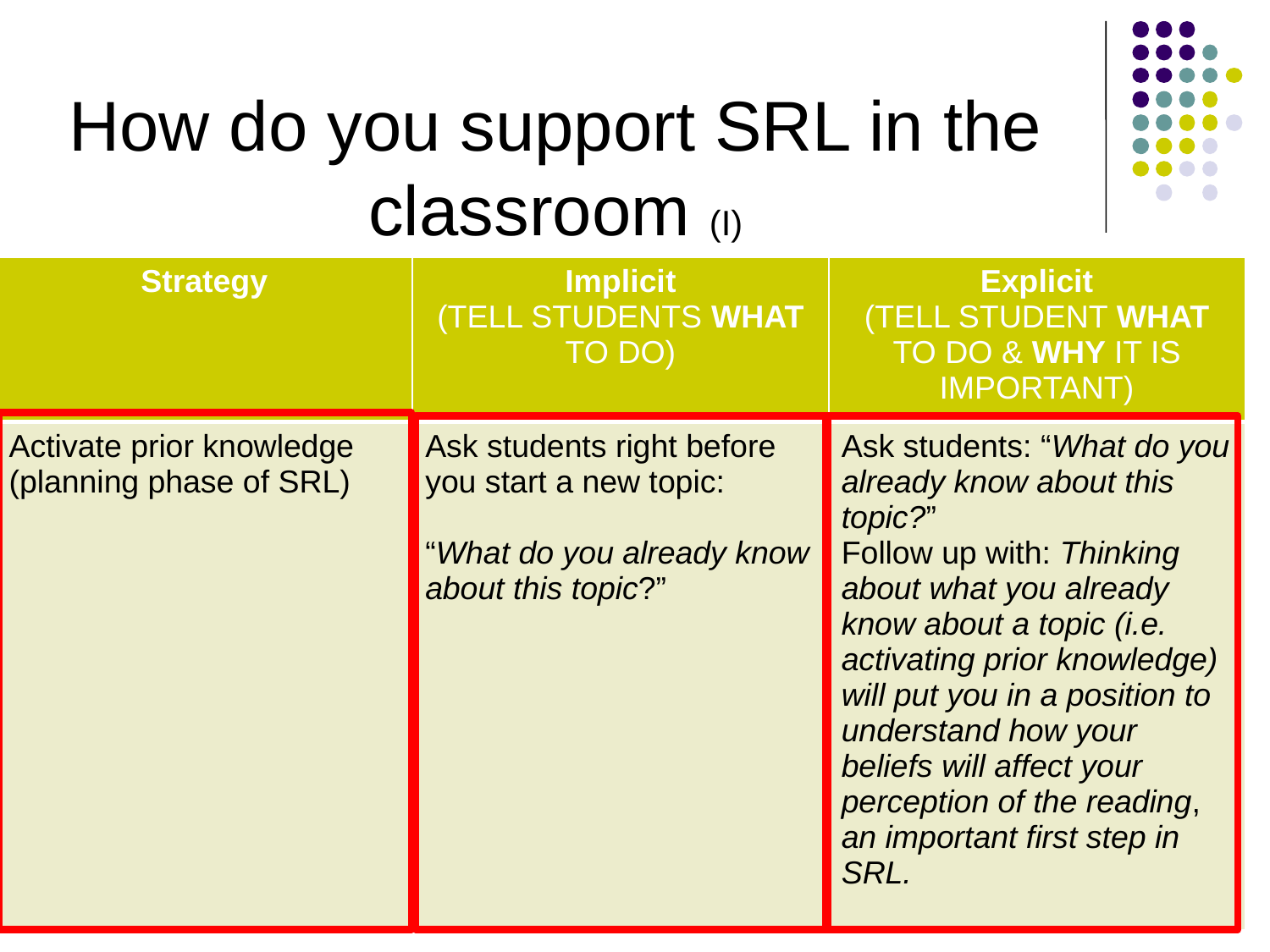

How do you support SRL in the classroom (I)
| Strategy | Implicit (TELL STUDENTS WHAT TO DO) | Explicit (TELL STUDENT WHAT TO DO & WHY IT IS IMPORTANT) |
| --- | --- | --- |
| Activate prior knowledge (planning phase of SRL) | Ask students right before you start a new topic: “What do you already know about this topic?” | Ask students: “What do you already know about this topic?” Follow up with: Thinking about what you already know about a topic (i.e. activating prior knowledge) will put you in a position to understand how your beliefs will affect your perception of the reading, an important first step in SRL. |